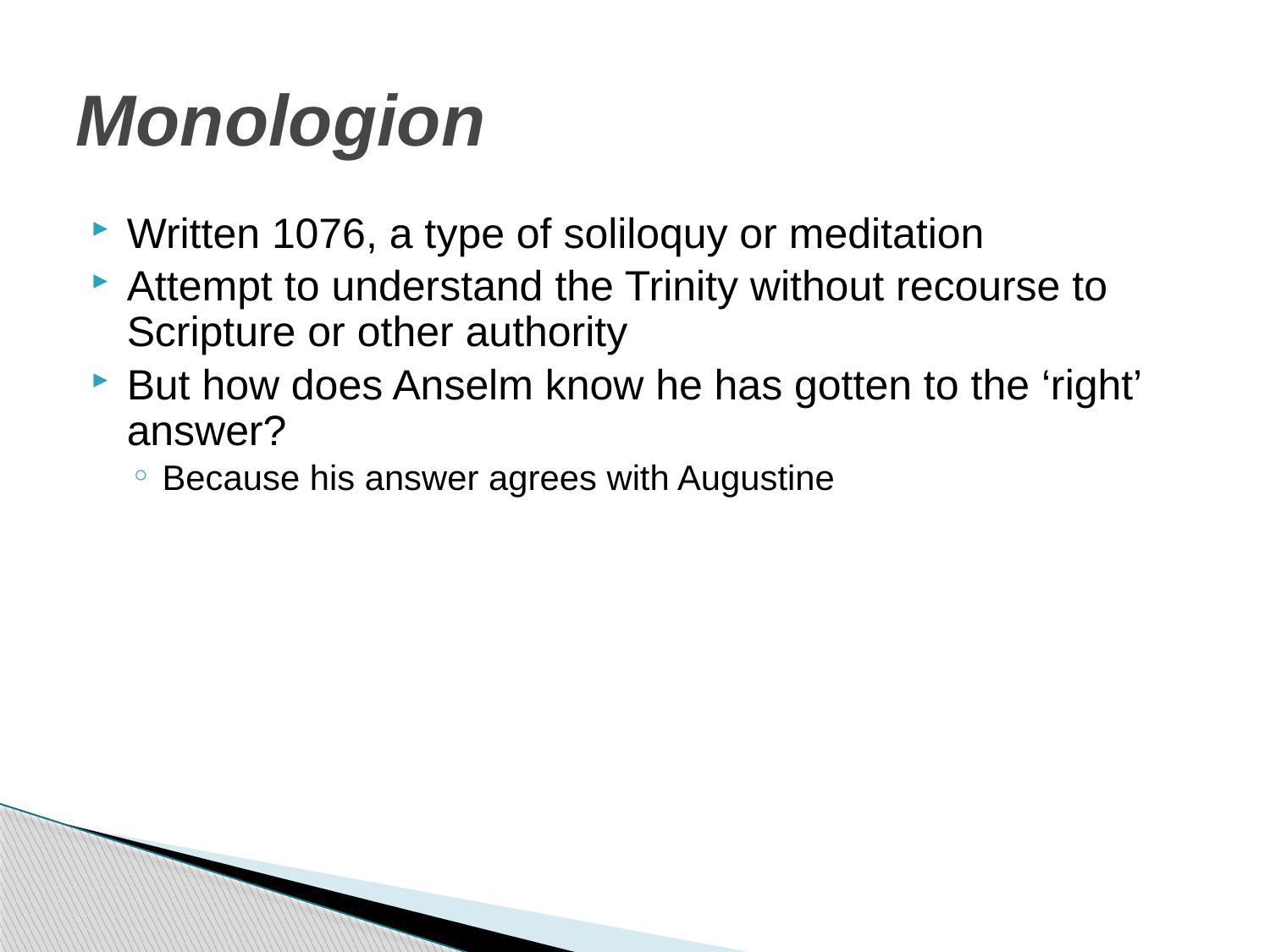

# Monologion
Written 1076, a type of soliloquy or meditation
Attempt to understand the Trinity without recourse to Scripture or other authority
But how does Anselm know he has gotten to the ‘right’ answer?
Because his answer agrees with Augustine